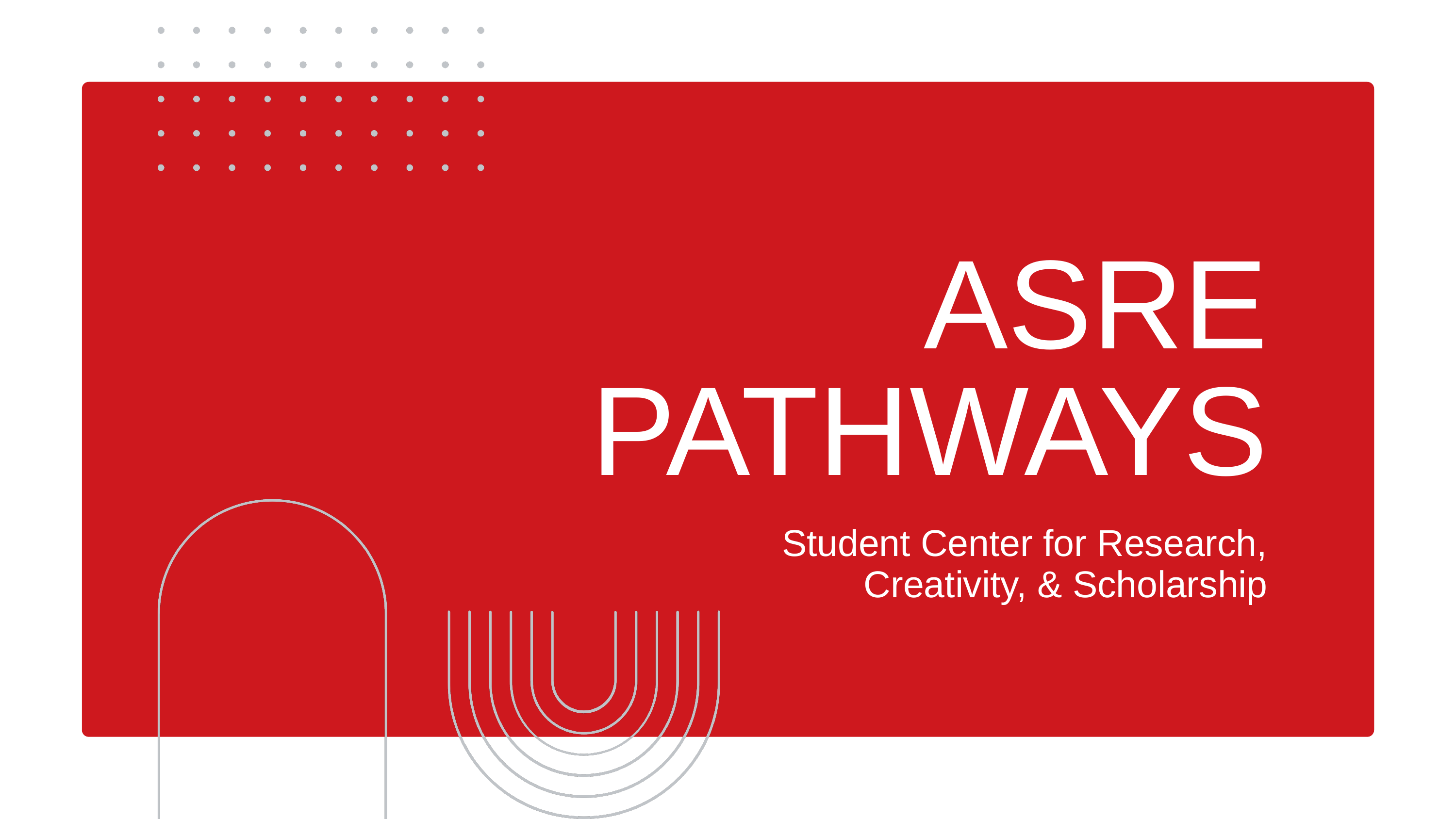

ASRE PATHWAYS

Student Center for Research, Creativity, & Scholarship